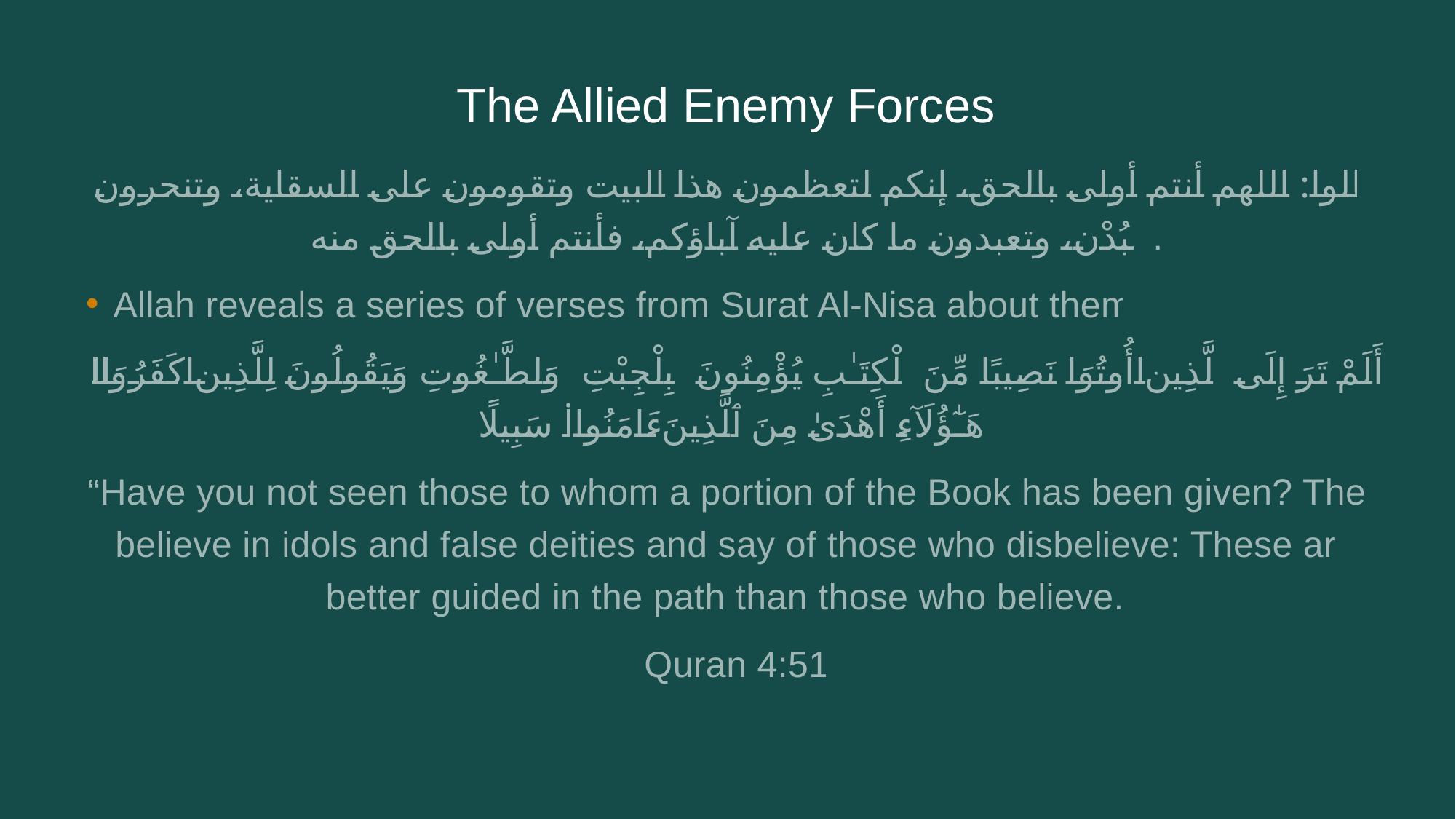

# The Allied Enemy Forces
قالوا: اللهم أنتم أولى بالحق، إنكم لتعظمون هذا البيت وتقومون على السقاية، وتنحرون البُدْن، وتعبدون ما كان عليه آباؤكم، فأنتم أولى بالحق منه.
Allah reveals a series of verses from Surat Al-Nisa about them:
أَلَمْ تَرَ إِلَى ٱلَّذِينَ أُوتُوا۟ نَصِيبًا مِّنَ ٱلْكِتَـٰبِ يُؤْمِنُونَ بِٱلْجِبْتِ وَٱلطَّـٰغُوتِ وَيَقُولُونَ لِلَّذِينَ كَفَرُوا۟ هَـٰٓؤُلَآءِ أَهْدَىٰ مِنَ ٱلَّذِينَ ءَامَنُوا۟ سَبِيلًا
“Have you not seen those to whom a portion of the Book has been given? They believe in idols and false deities and say of those who disbelieve: These are better guided in the path than those who believe.”
Quran 4:51